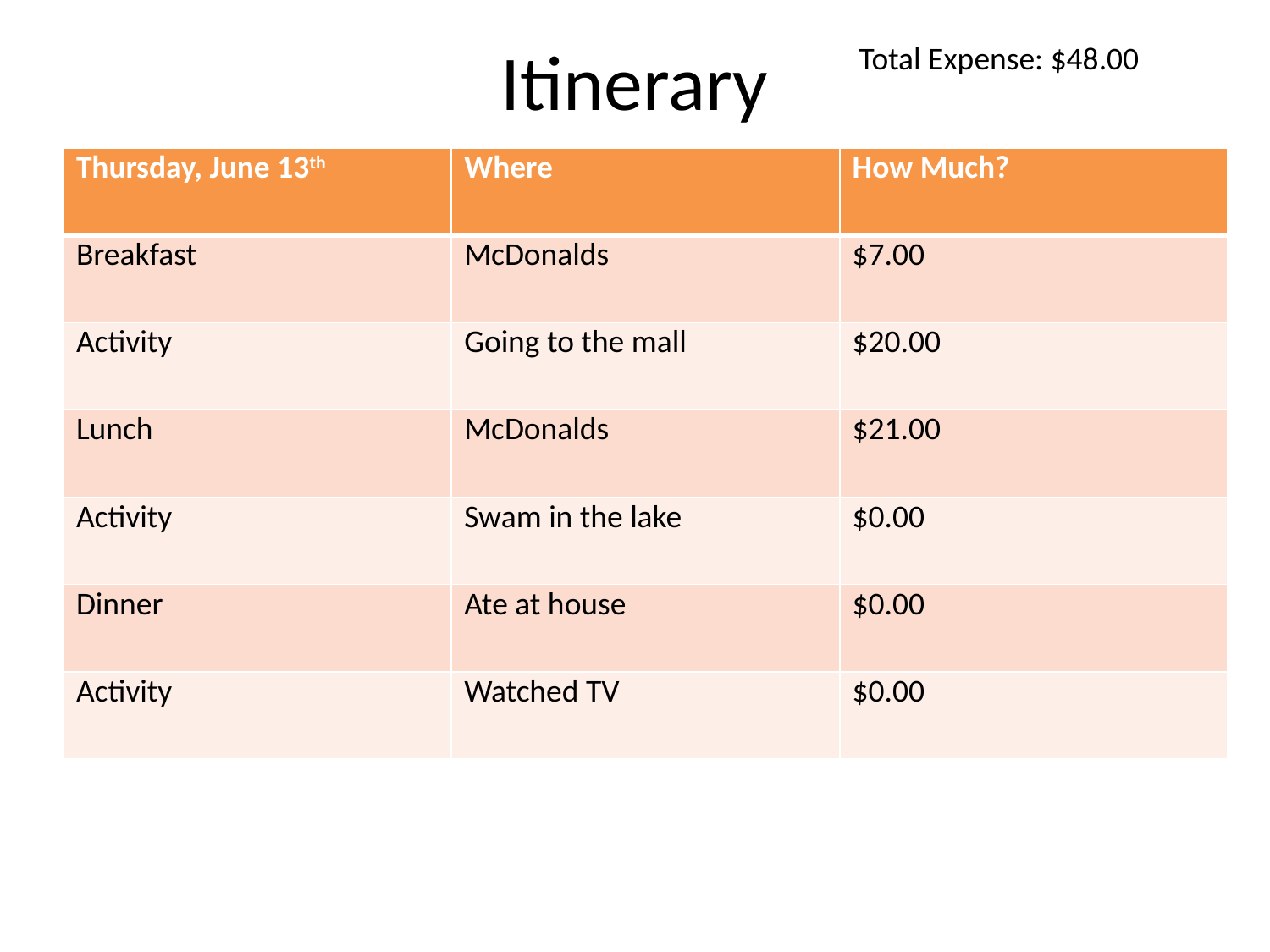

# Itinerary
Total Expense: $48.00
| Thursday, June 13th | Where | How Much? |
| --- | --- | --- |
| Breakfast | McDonalds | $7.00 |
| Activity | Going to the mall | $20.00 |
| Lunch | McDonalds | $21.00 |
| Activity | Swam in the lake | $0.00 |
| Dinner | Ate at house | $0.00 |
| Activity | Watched TV | $0.00 |